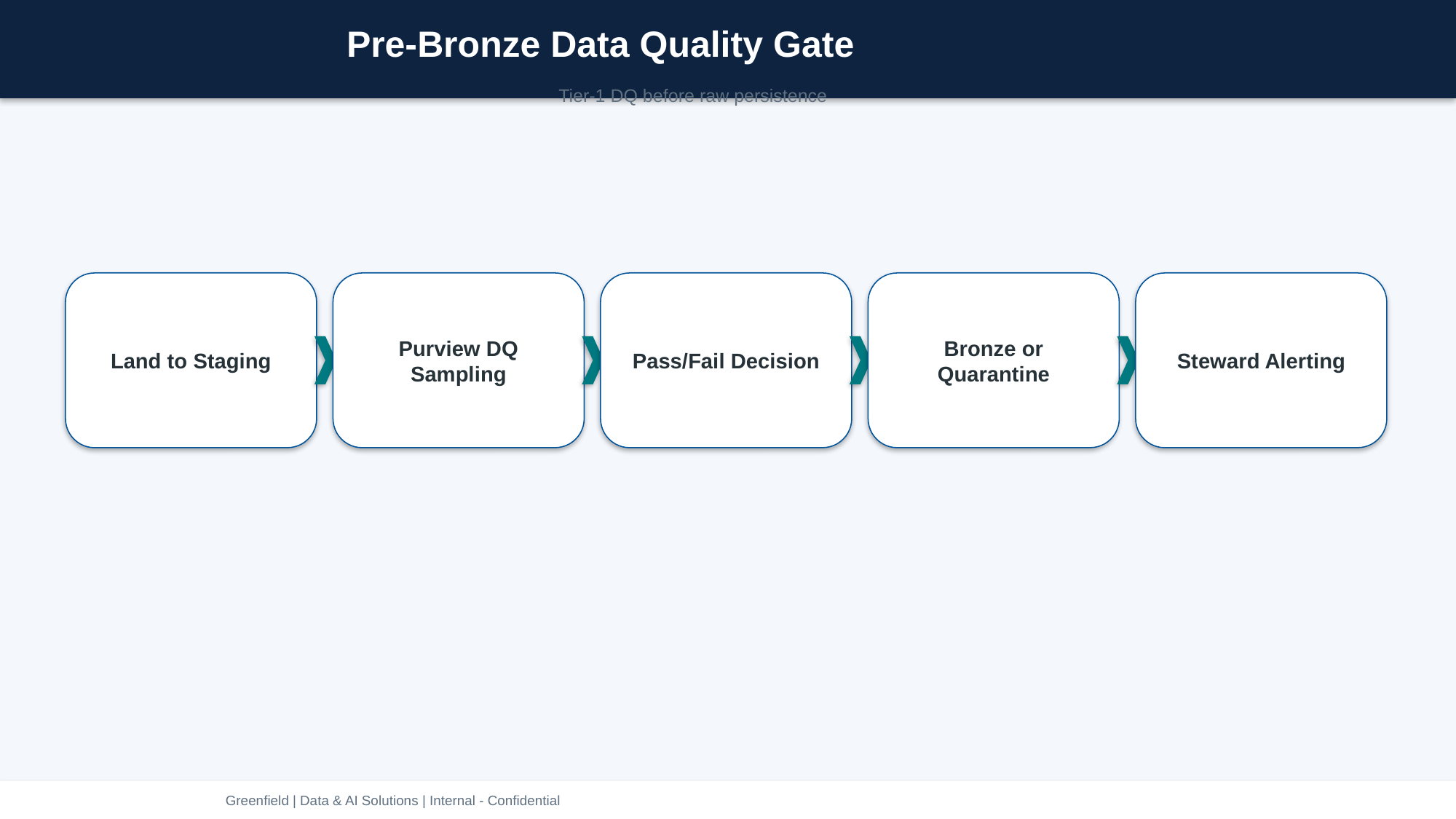

Pre-Bronze Data Quality Gate
Tier-1 DQ before raw persistence
Land to Staging
Purview DQ Sampling
Pass/Fail Decision
Bronze or Quarantine
Steward Alerting

Greenfield | Data & AI Solutions | Internal - Confidential